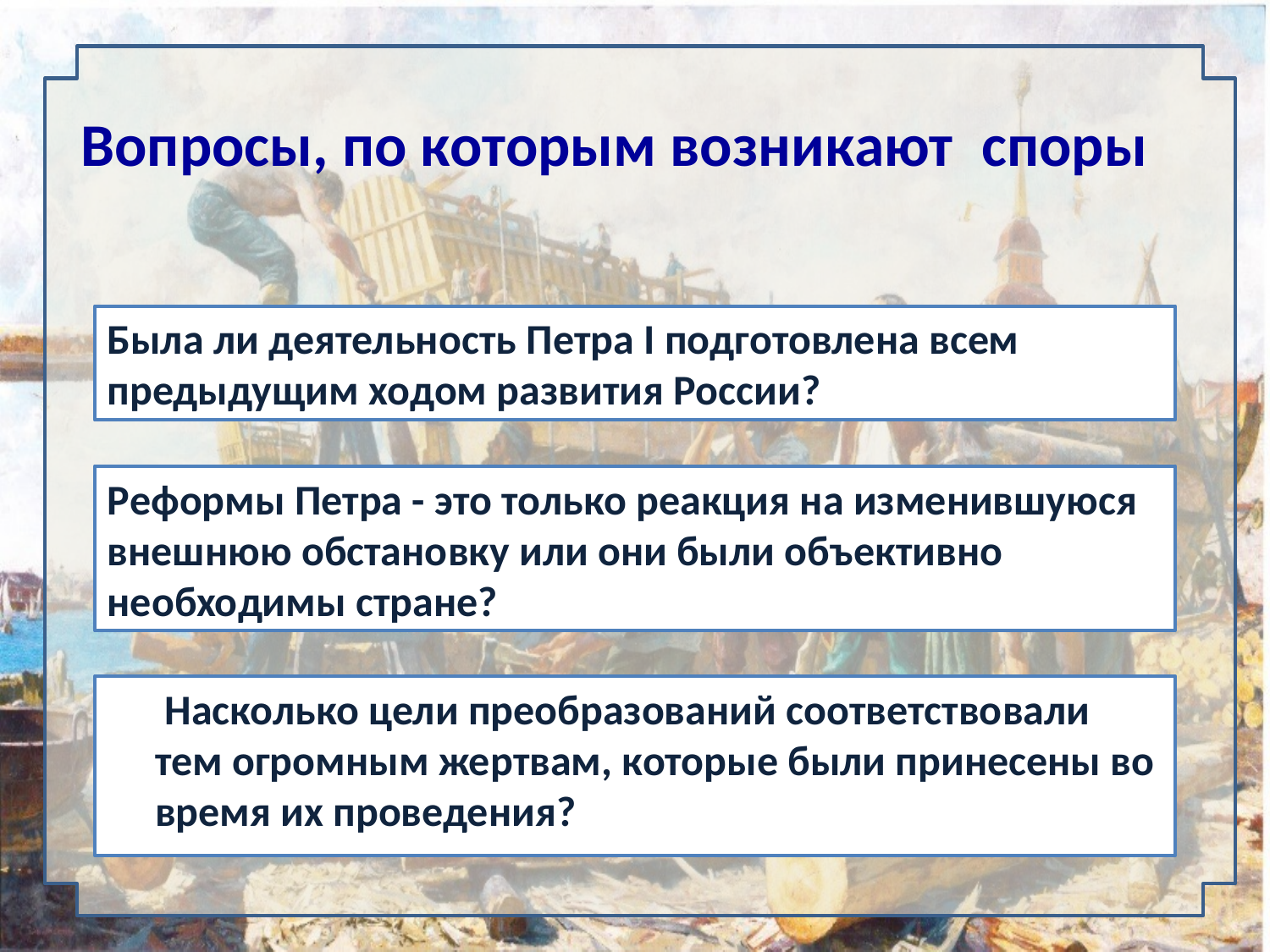

# Вопросы, по которым возникают  споры
Была ли деятельность Петра I подготовлена всем предыдущим ходом развития России?
Реформы Петра - это только реакция на изменившуюся внешнюю обстановку или они были объективно необходимы стране?
      Насколько цели преобразований соответствовали тем огромным жертвам, которые были принесены во время их проведения?